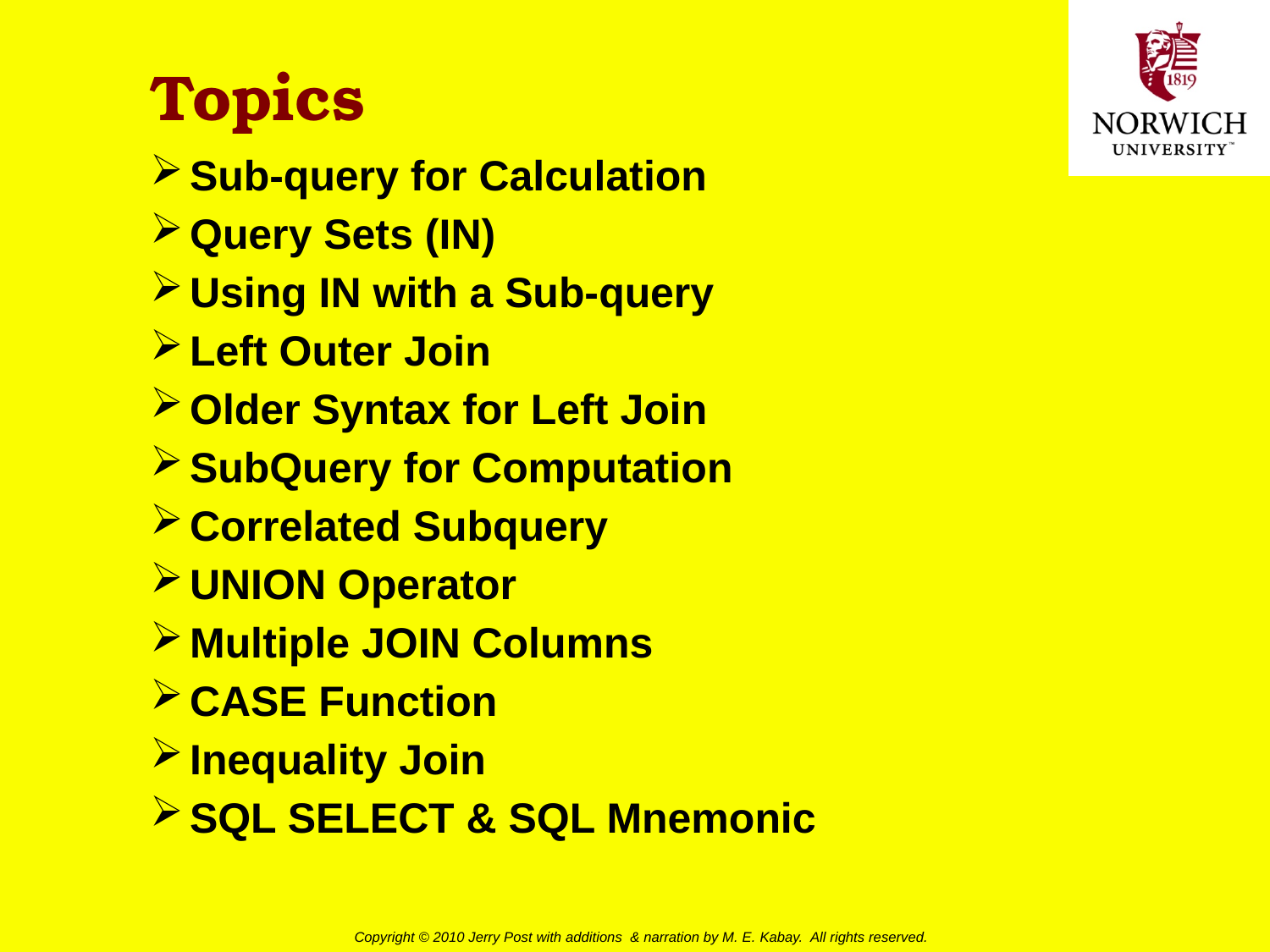

# Topics
Sub-query for Calculation
Query Sets (IN)
Using IN with a Sub-query
Left Outer Join
Older Syntax for Left Join
SubQuery for Computation
Correlated Subquery
UNION Operator
Multiple JOIN Columns
CASE Function
Inequality Join
SQL SELECT & SQL Mnemonic